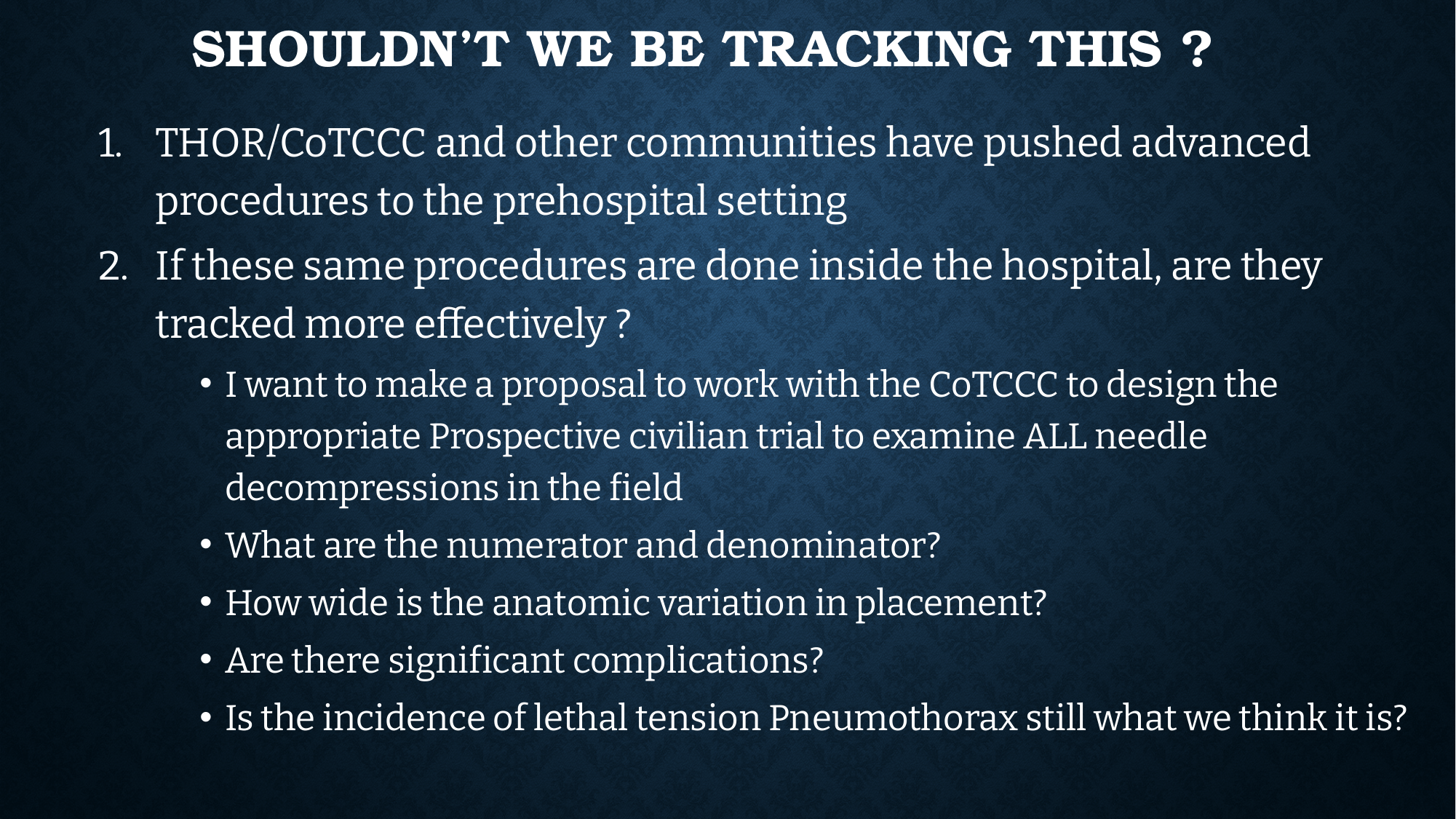

# Shouldn’t we be tracking this ?
THOR/CoTCCC and other communities have pushed advanced procedures to the prehospital setting
If these same procedures are done inside the hospital, are they tracked more effectively ?
I want to make a proposal to work with the CoTCCC to design the appropriate Prospective civilian trial to examine ALL needle decompressions in the field
What are the numerator and denominator?
How wide is the anatomic variation in placement?
Are there significant complications?
Is the incidence of lethal tension Pneumothorax still what we think it is?